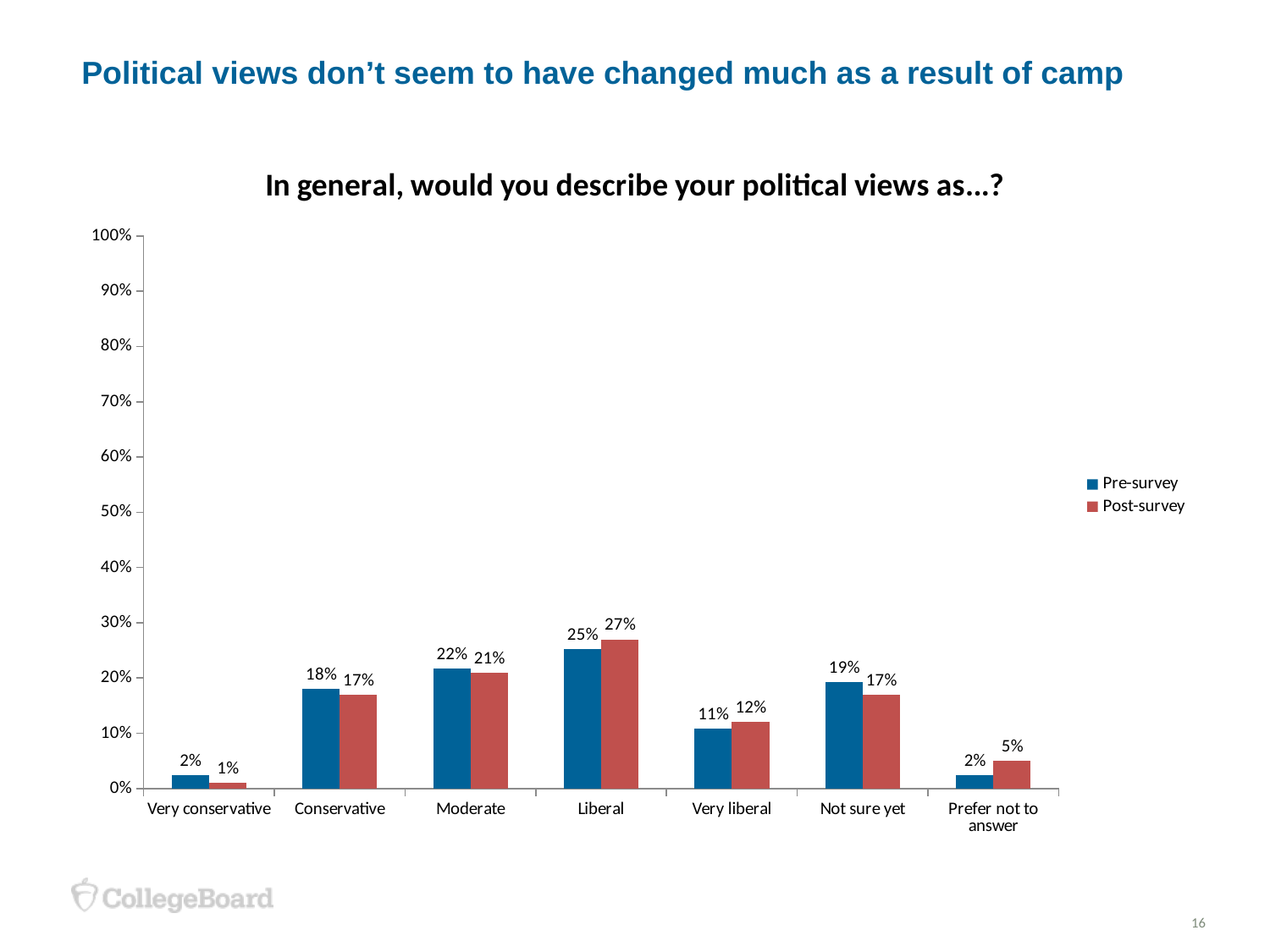

# Political views don’t seem to have changed much as a result of camp

### Chart: In general, would you describe your political views as...?

| Category | Pre-survey | Post-survey |
|---|---|---|
| Very conservative | 0.02409638554217 | 0.01 |
| Conservative | 0.1807228915663 | 0.17 |
| Moderate | 0.21686746987949998 | 0.21 |
| Liberal | 0.2530120481928 | 0.27 |
| Very liberal | 0.10843373493979999 | 0.12 |
| Not sure yet | 0.1927710843373 | 0.17 |
| Prefer not to answer | 0.02409638554217 | 0.05 |
16